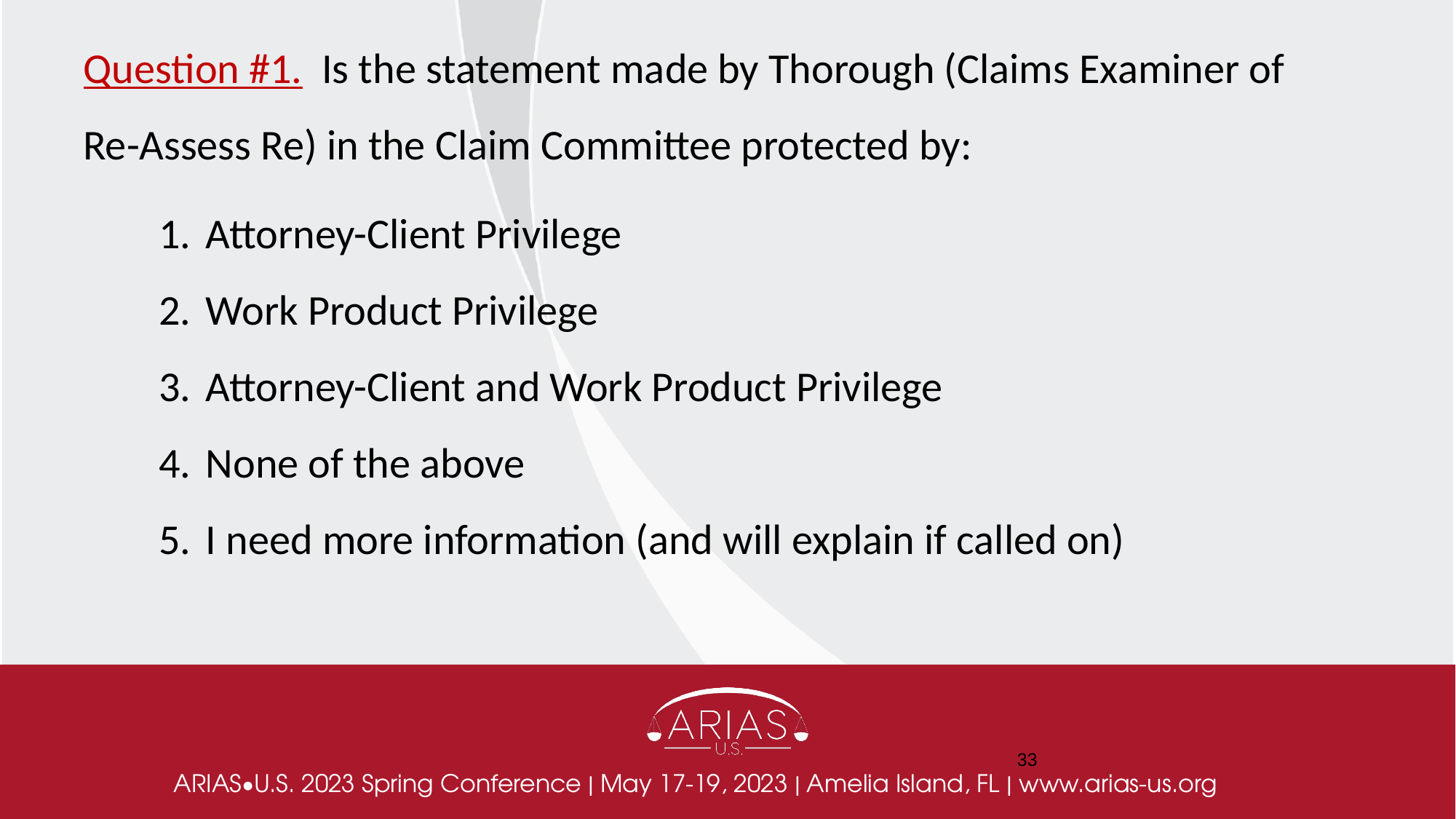

Question #1.  Is the statement made by Thorough (Claims Examiner of Re-Assess Re) in the Claim Committee protected by:
Attorney-Client Privilege
Work Product Privilege
Attorney-Client and Work Product Privilege
None of the above
I need more information (and will explain if called on)
33